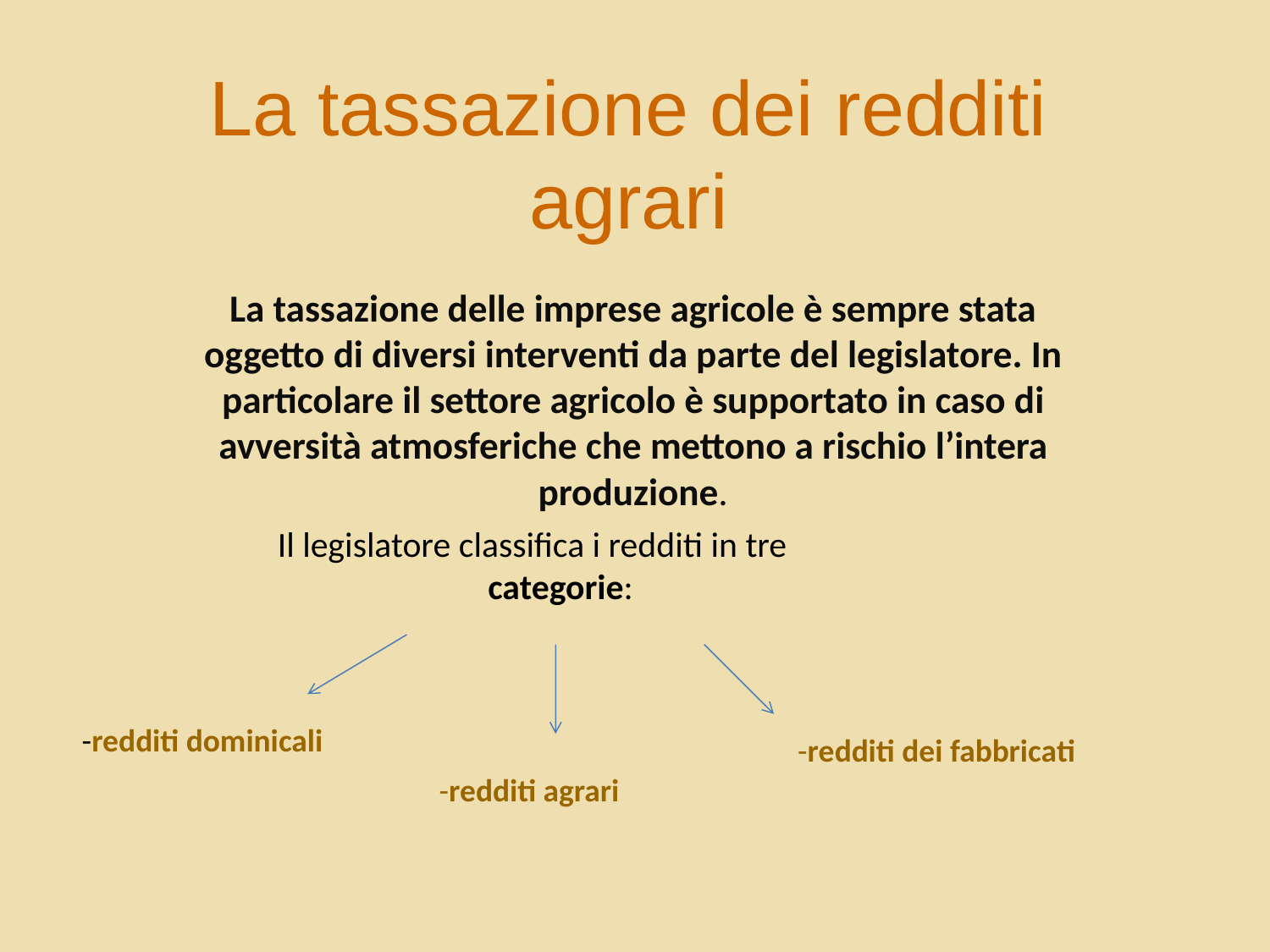

# La tassazione dei redditi agrari
La tassazione delle imprese agricole è sempre stata oggetto di diversi interventi da parte del legislatore. In particolare il settore agricolo è supportato in caso di avversità atmosferiche che mettono a rischio l’intera produzione.

Il legislatore classifica i redditi in tre        categorie:
-redditi dominicali
-redditi dei fabbricati
-redditi agrari